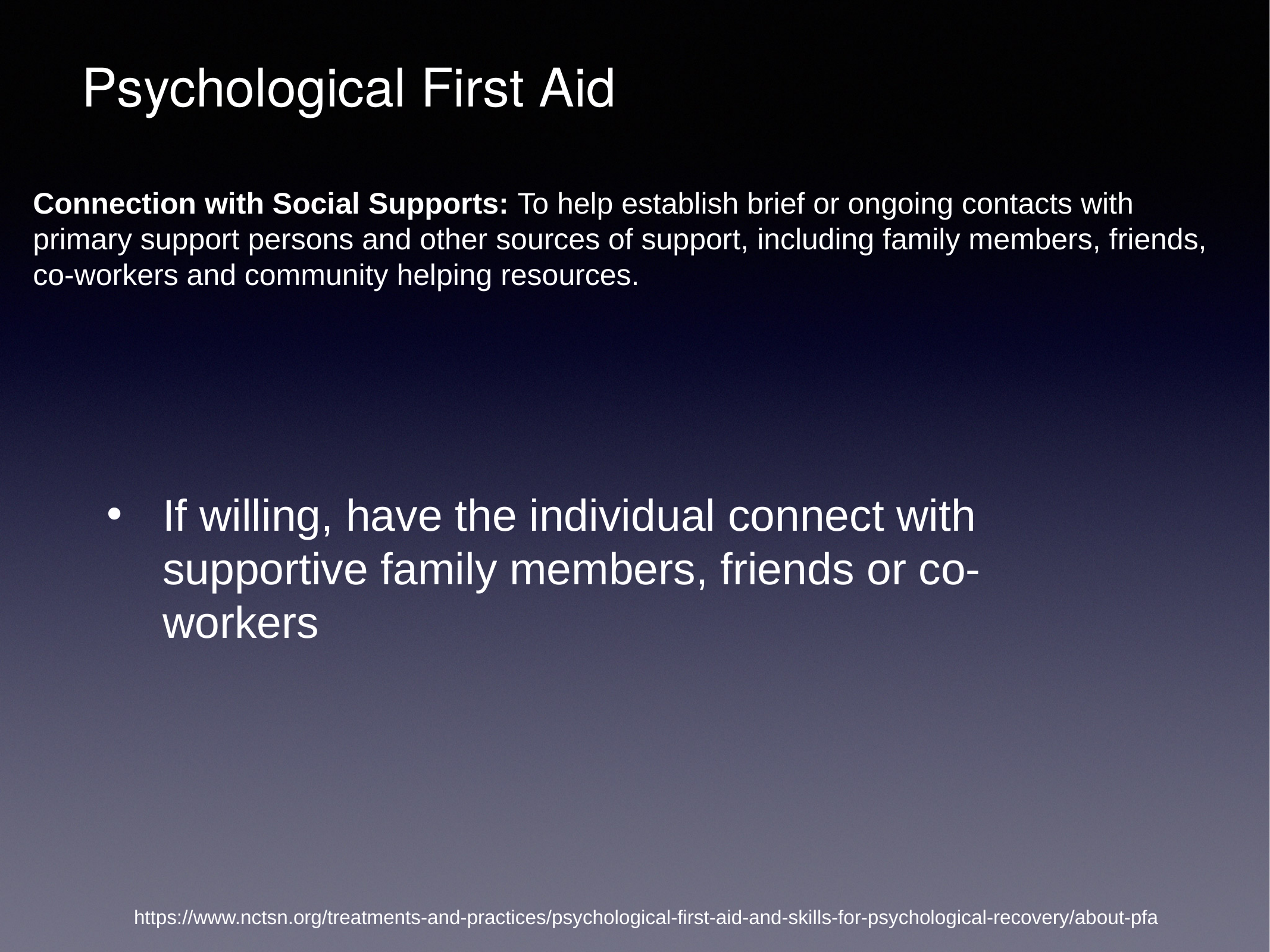

Psychological First Aid
Connection with Social Supports: To help establish brief or ongoing contacts with primary support persons and other sources of support, including family members, friends, co-workers and community helping resources.

If willing, have the individual connect with supportive family members, friends or co-workers
https://www.nctsn.org/treatments-and-practices/psychological-first-aid-and-skills-for-psychological-recovery/about-pfa